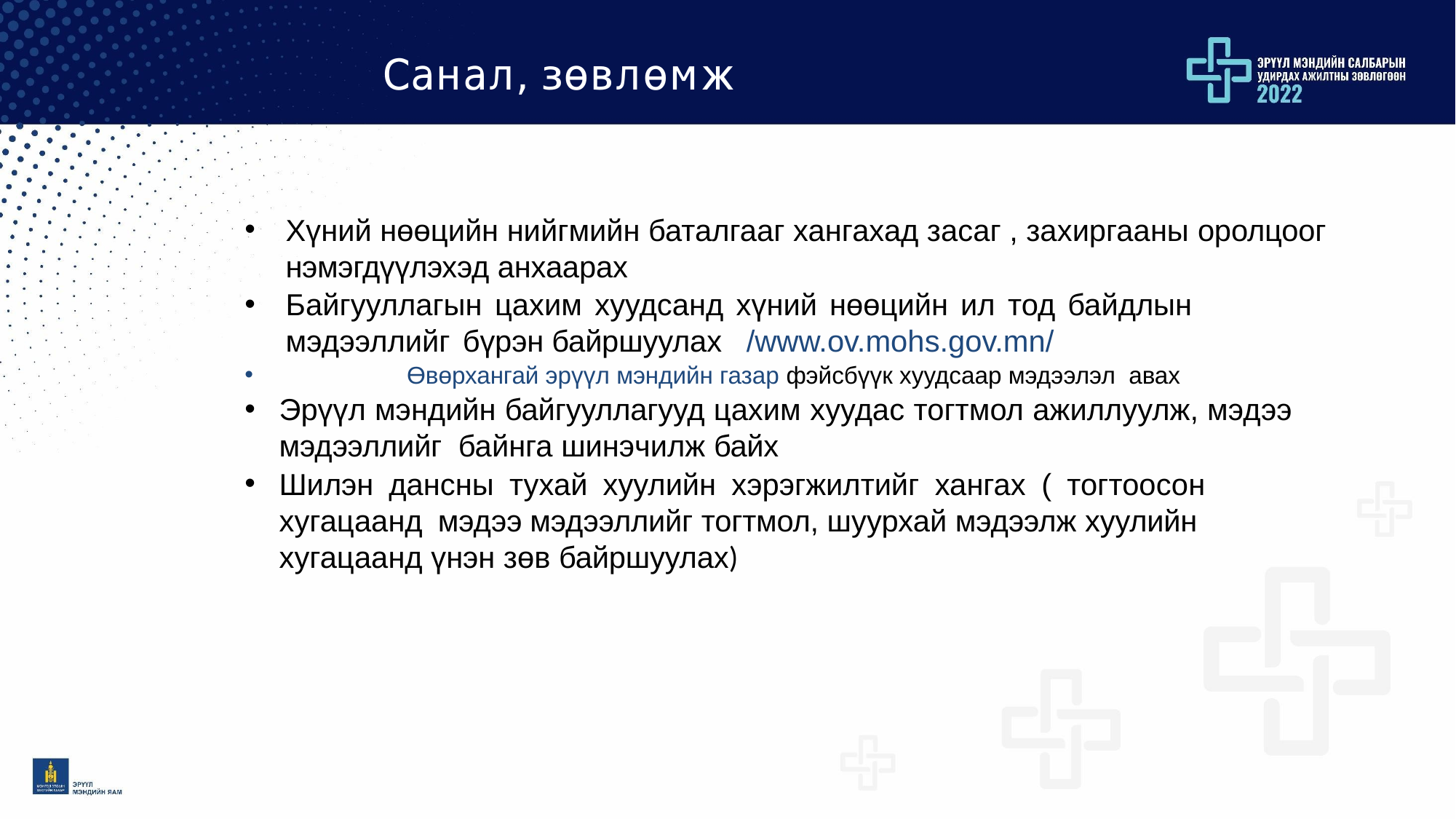

# Санал, зөвлөмж
Хүний нөөцийн нийгмийн баталгааг хангахад засаг , захиргааны оролцоог нэмэгдүүлэхэд анхаарах
Байгууллагын цахим хуудсанд хүний нөөцийн ил тод байдлын мэдээллийг бүрэн байршуулах   /www.ov.mohs.gov.mn/
                   Өвөрхангай эрүүл мэндийн газар фэйсбүүк хуудсаар мэдээлэл  авах
Эрүүл мэндийн байгууллагууд цахим хуудас тогтмол ажиллуулж, мэдээ мэдээллийг  байнга шинэчилж байх
Шилэн дансны тухай хуулийн хэрэгжилтийг хангах ( тогтоосон хугацаанд мэдээ мэдээллийг тогтмол, шуурхай мэдээлж хуулийн хугацаанд үнэн зөв байршуулах)